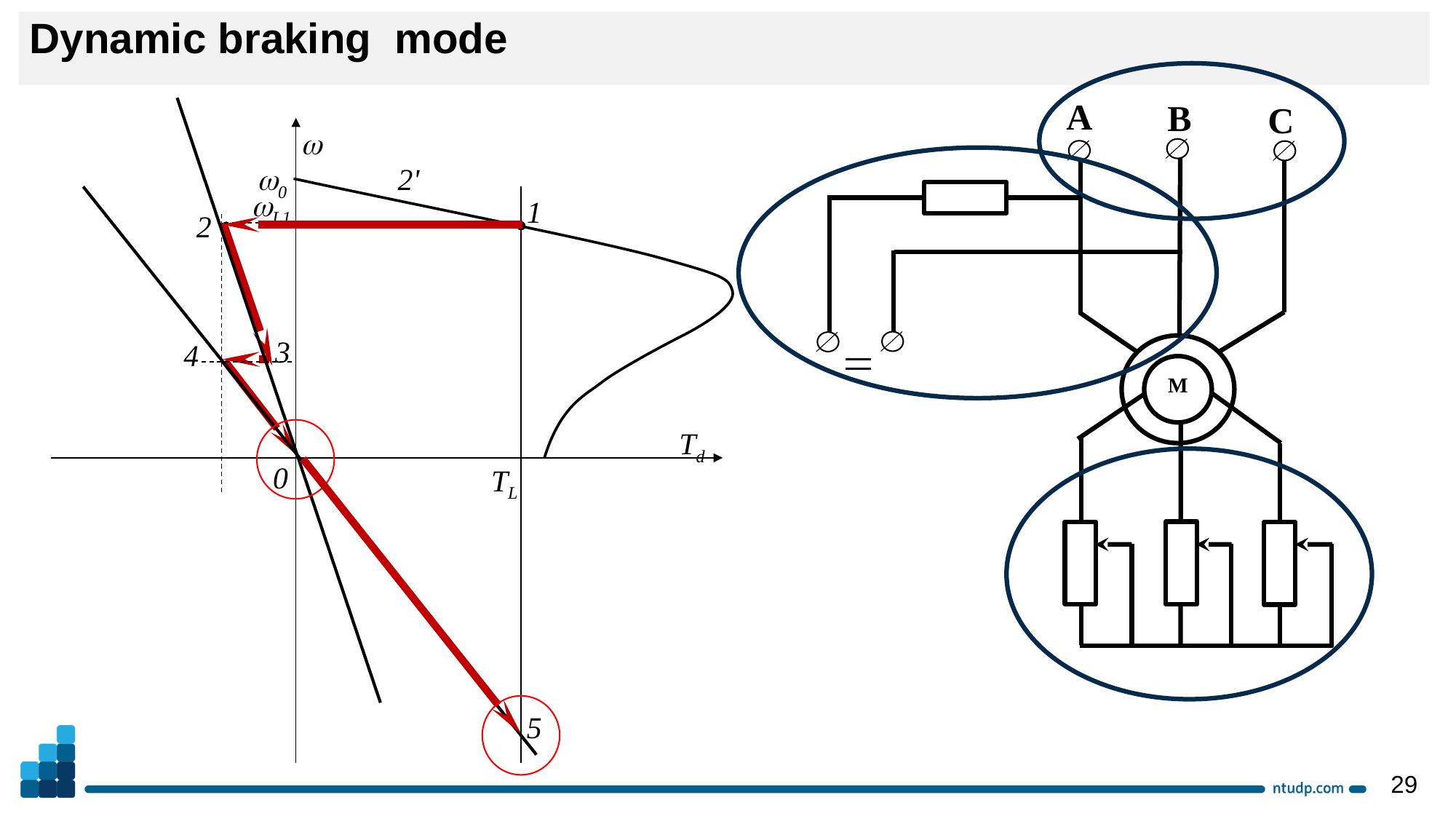

Dynamic braking  mode

A
B
C

ω

ω0
2'

ωL1

1
2

3
4

M

Td

0

TL

5